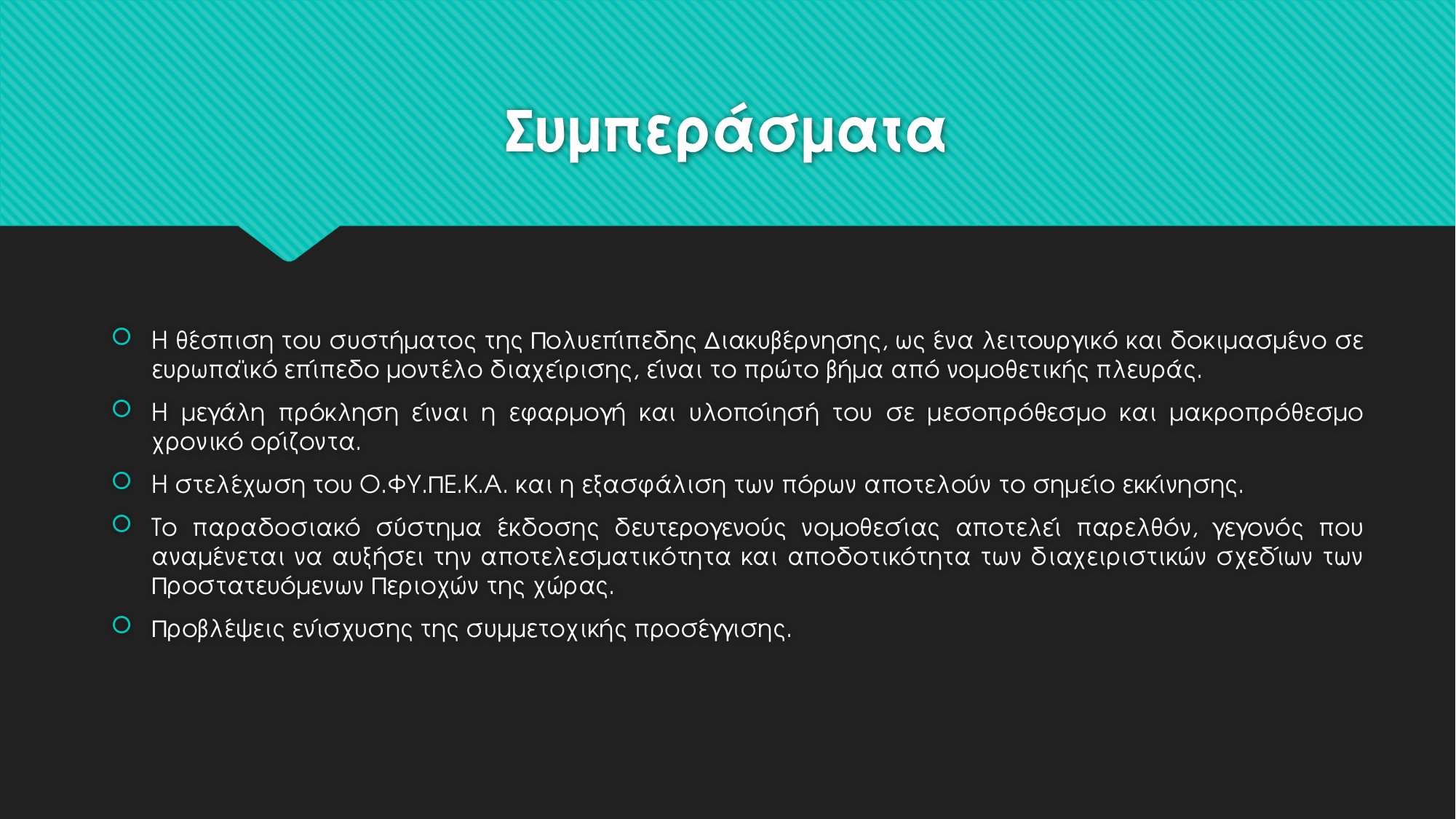

# Συμπεράσματα
Η θέσπιση του συστήματος της Πολυεπίπεδης Διακυβέρνησης, ως ένα λειτουργικό και δοκιμασμένο σε ευρωπαϊκό επίπεδο μοντέλο διαχείρισης, είναι το πρώτο βήμα από νομοθετικής πλευράς.
Η μεγάλη πρόκληση είναι η εφαρμογή και υλοποίησή του σε μεσοπρόθεσμο και μακροπρόθεσμο χρονικό ορίζοντα.
Η στελέχωση του Ο.ΦΥ.ΠΕ.Κ.Α. και η εξασφάλιση των πόρων αποτελούν το σημείο εκκίνησης.
Το παραδοσιακό σύστημα έκδοσης δευτερογενούς νομοθεσίας αποτελεί παρελθόν, γεγονός που αναμένεται να αυξήσει την αποτελεσματικότητα και αποδοτικότητα των διαχειριστικών σχεδίων των Προστατευόμενων Περιοχών της χώρας.
Προβλέψεις ενίσχυσης της συμμετοχικής προσέγγισης.